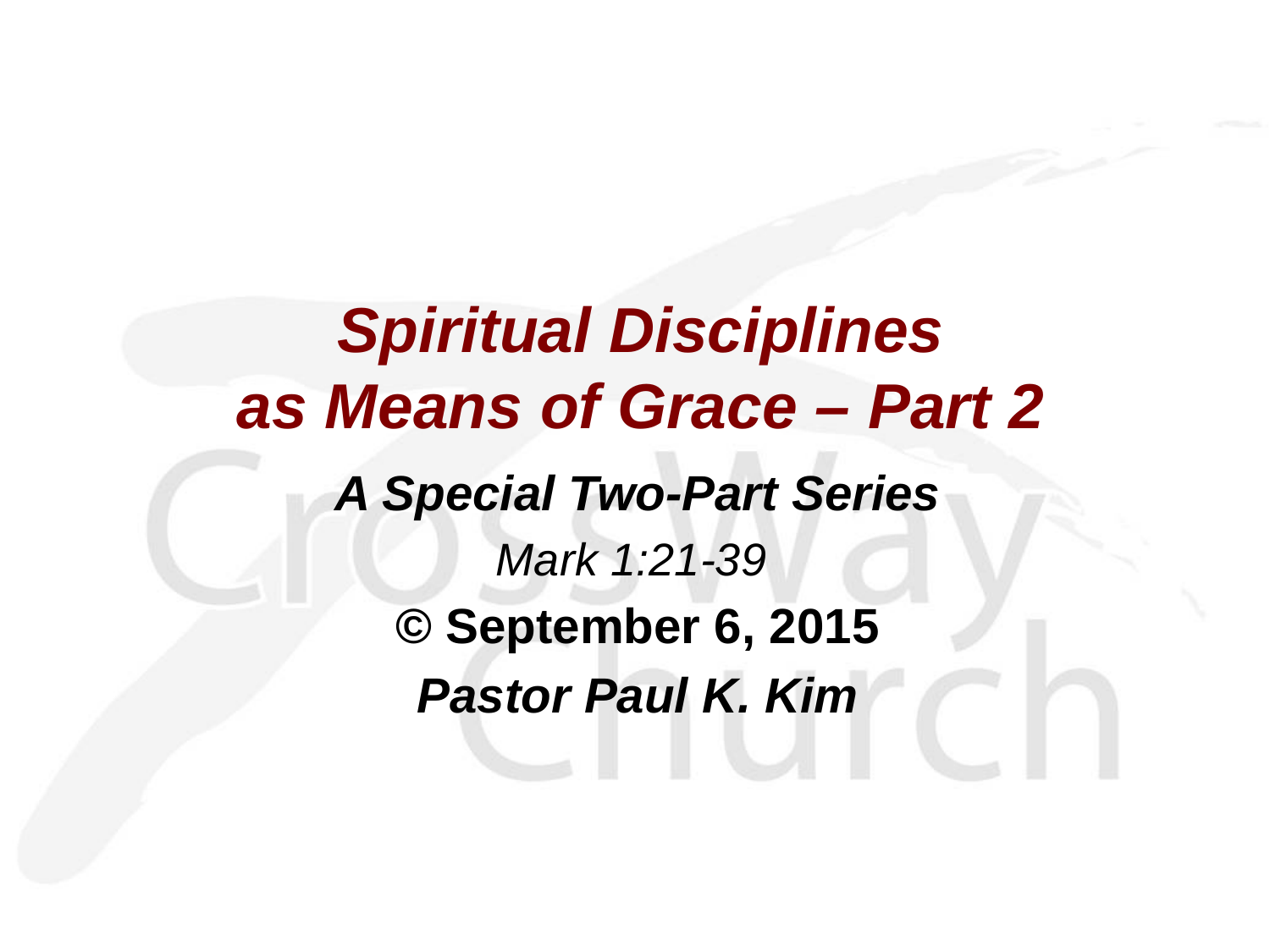

Spiritual Disciplines
as Means of Grace – Part 2
A Special Two-Part Series
Mark 1:21-39
© September 6, 2015
Pastor Paul K. Kim